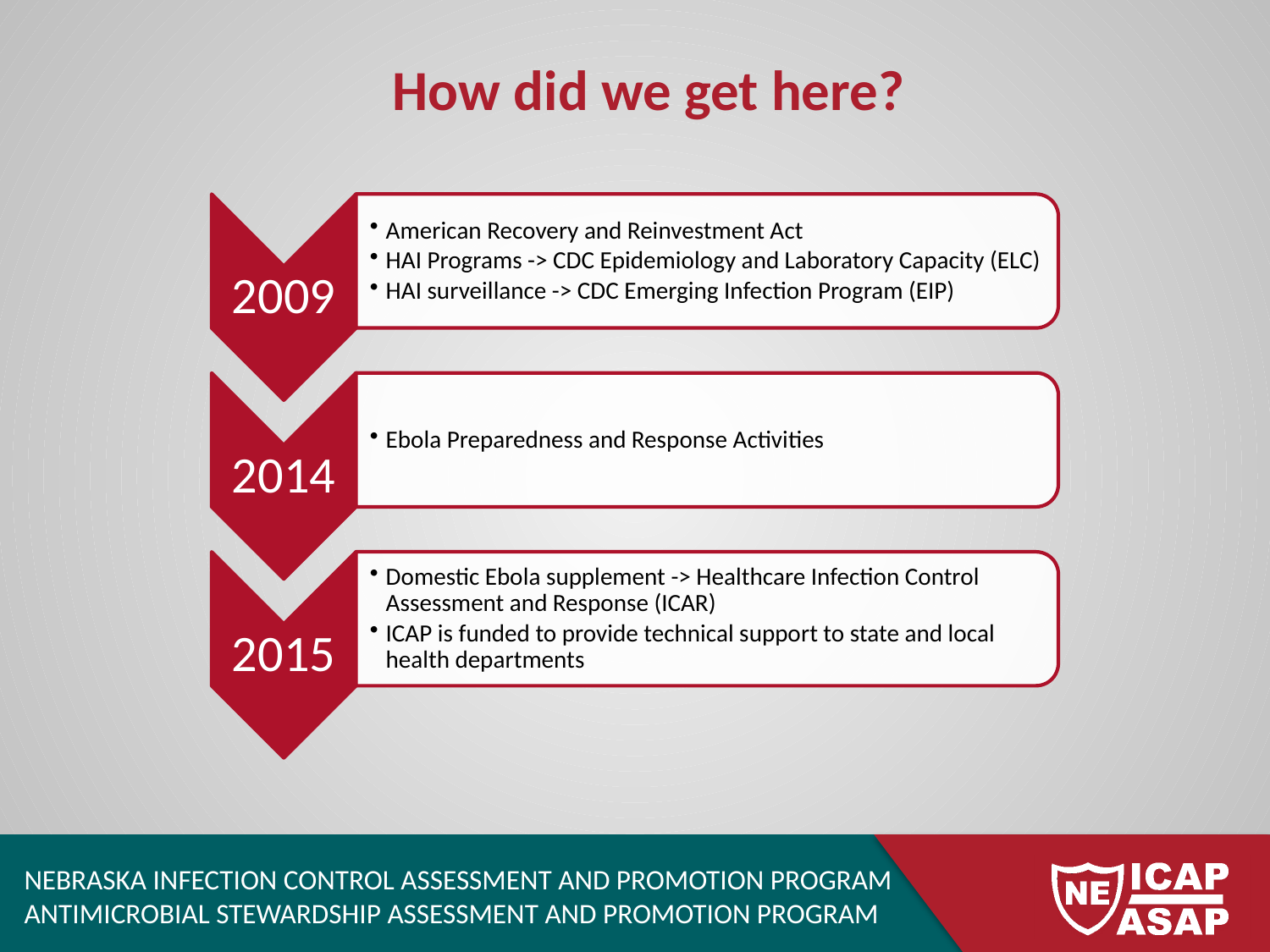

How did we get here?
2009
American Recovery and Reinvestment Act
HAI Programs -> CDC Epidemiology and Laboratory Capacity (ELC)
HAI surveillance -> CDC Emerging Infection Program (EIP)
2014
Ebola Preparedness and Response Activities
2015
Domestic Ebola supplement -> Healthcare Infection Control Assessment and Response (ICAR)
ICAP is funded to provide technical support to state and local health departments